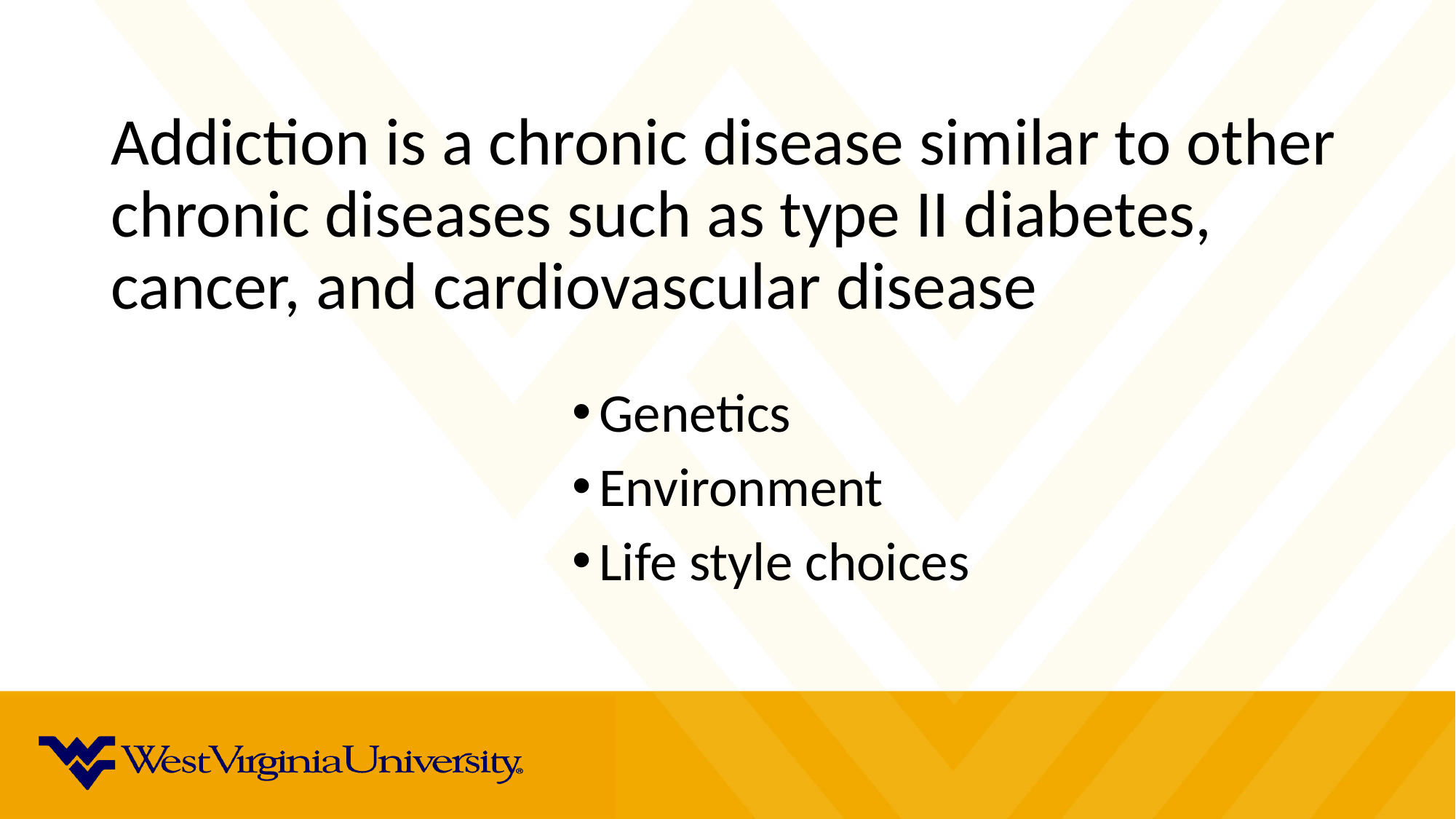

# Addiction is a chronic disease similar to other chronic diseases such as type II diabetes, cancer, and cardiovascular disease
Genetics
Environment
Life style choices